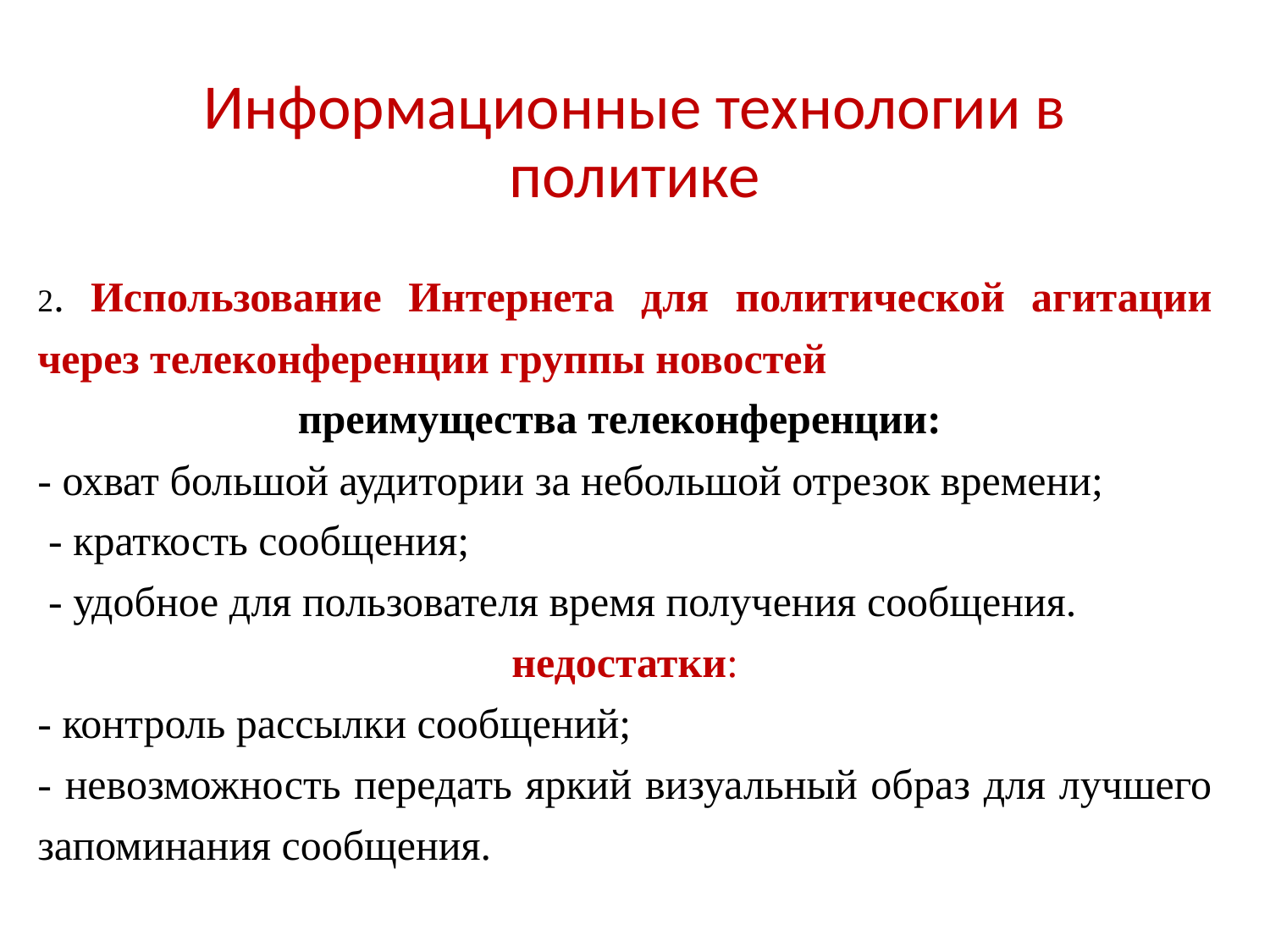

# Информационные технологии в политике
2. Использование Интернета для политической агитации через телеконференции группы новостей
преимущества телеконференции:
- охват большой аудитории за небольшой отрезок времени;
 - краткость сообщения;
 - удобное для пользователя время получения сообщения.
недостатки:
- контроль рассылки сообщений;
- невозможность передать яркий визуальный образ для лучшего запоминания сообщения.